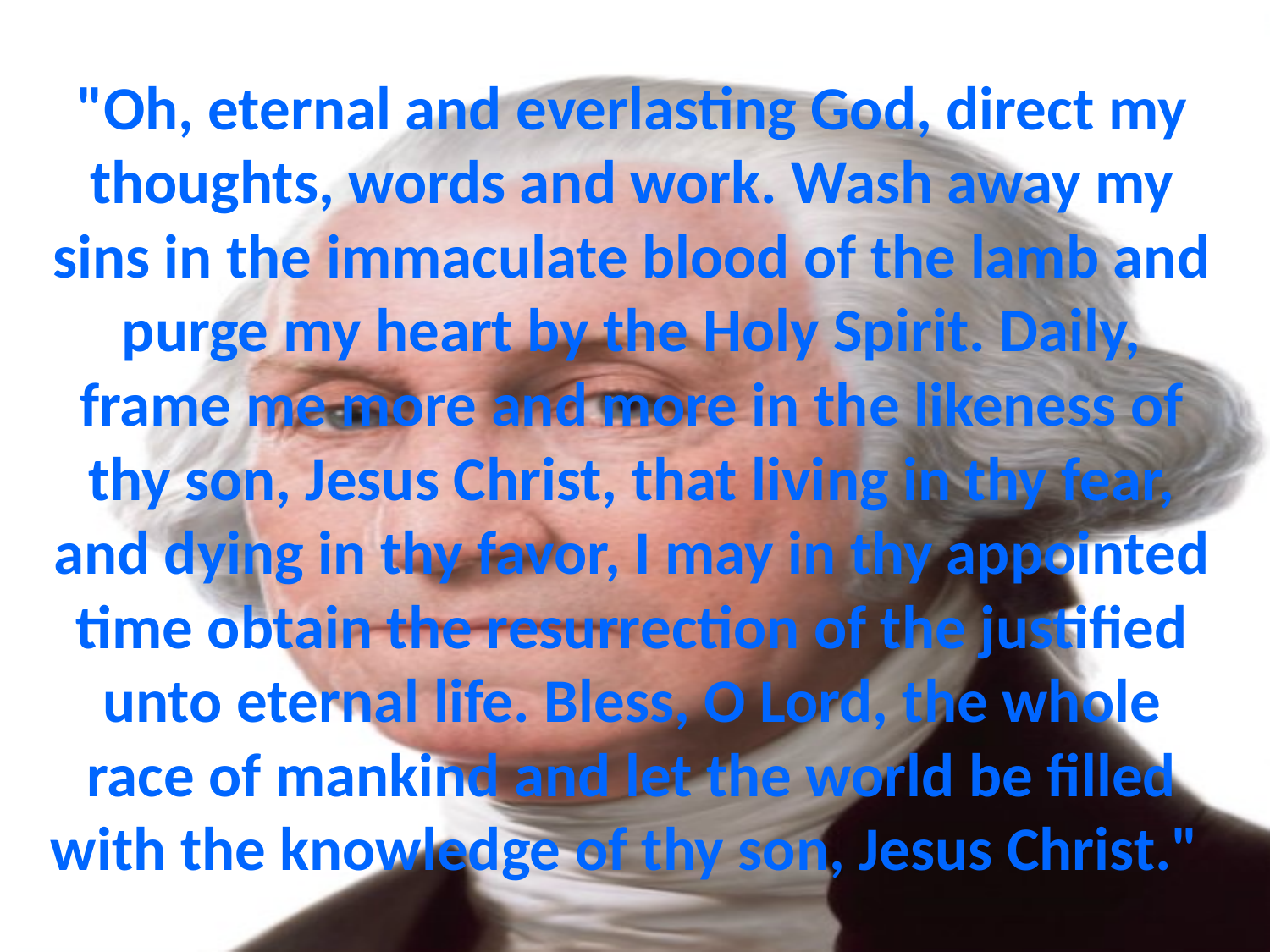

# "Oh, eternal and everlasting God, direct my thoughts, words and work. Wash away my sins in the immaculate blood of the lamb and purge my heart by the Holy Spirit. Daily, frame me more and more in the likeness of thy son, Jesus Christ, that living in thy fear, and dying in thy favor, I may in thy appointed time obtain the resurrection of the justified unto eternal life. Bless, O Lord, the whole race of mankind and let the world be filled with the knowledge of thy son, Jesus Christ."